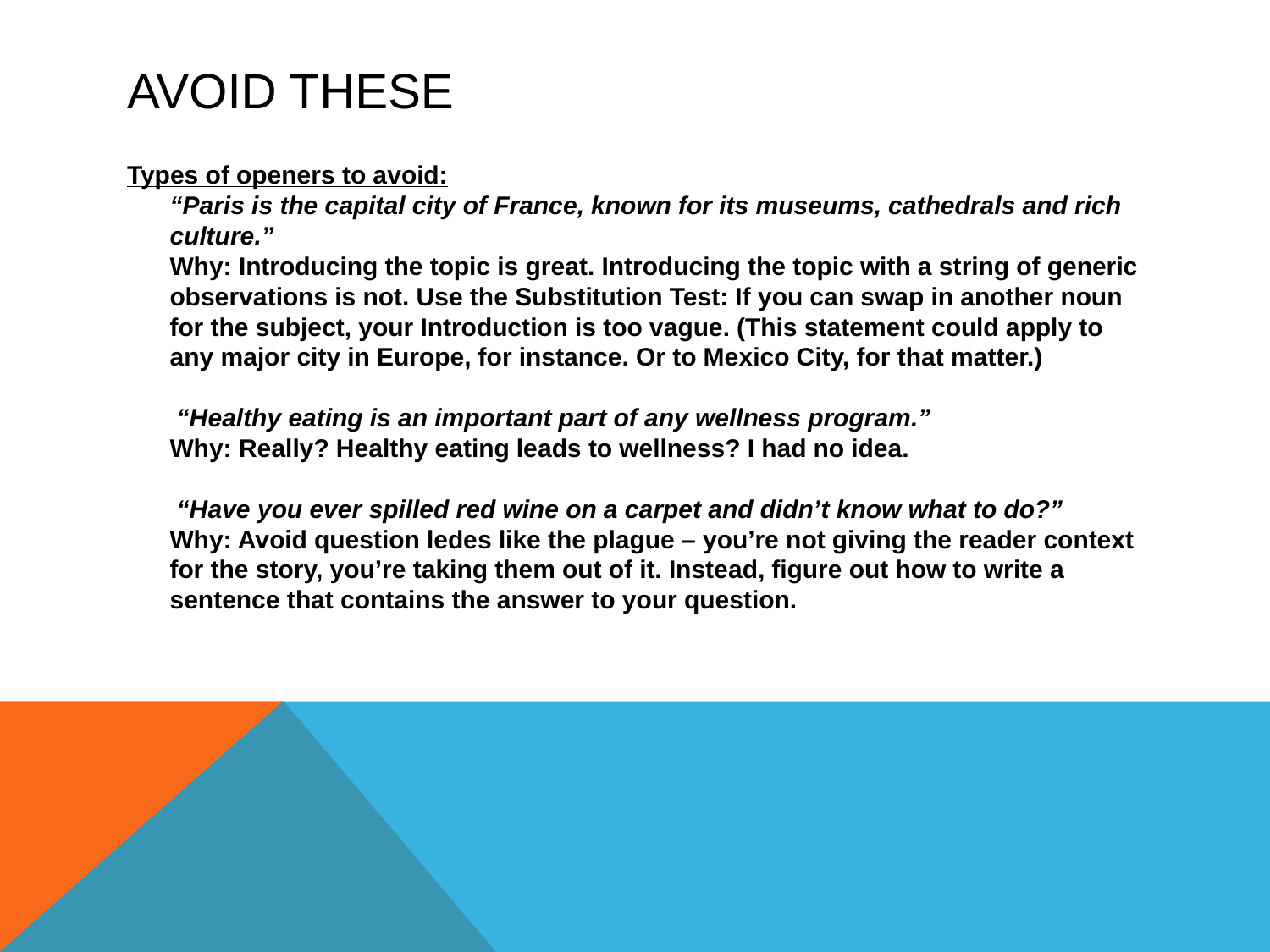

# Avoid These
Types of openers to avoid:
“Paris is the capital city of France, known for its museums, cathedrals and rich culture.”
Why: Introducing the topic is great. Introducing the topic with a string of generic observations is not. Use the Substitution Test: If you can swap in another noun for the subject, your Introduction is too vague. (This statement could apply to any major city in Europe, for instance. Or to Mexico City, for that matter.)
 “Healthy eating is an important part of any wellness program.”
Why: Really? Healthy eating leads to wellness? I had no idea.
 “Have you ever spilled red wine on a carpet and didn’t know what to do?”
Why: Avoid question ledes like the plague – you’re not giving the reader context for the story, you’re taking them out of it. Instead, figure out how to write a sentence that contains the answer to your question.